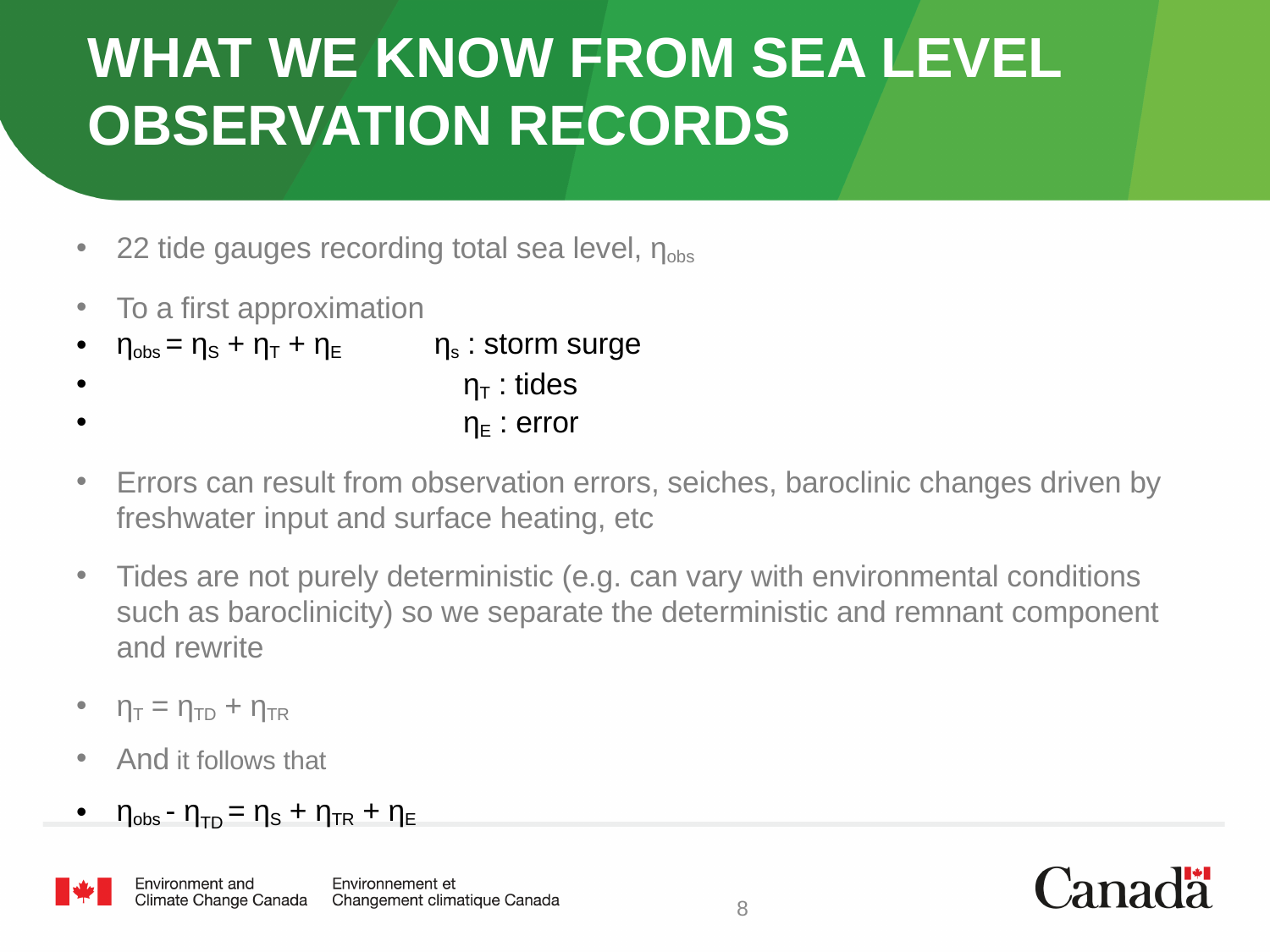

# What we know from Sea Level Observation records
22 tide gauges recording total sea level, ηobs

To a first approximation
ηobs = ηS + ηT + ηE                   ηs : storm surge
                                          ηT : tides
                                          ηE : error

Errors can result from observation errors, seiches, baroclinic changes driven by freshwater input and surface heating, etc

Tides are not purely deterministic (e.g. can vary with environmental conditions such as baroclinicity) so we separate the deterministic and remnant component and rewrite

ηT = ηTD + ηTR

And it follows that

ηobs - ηTD = ηS + ηTR + ηE

8